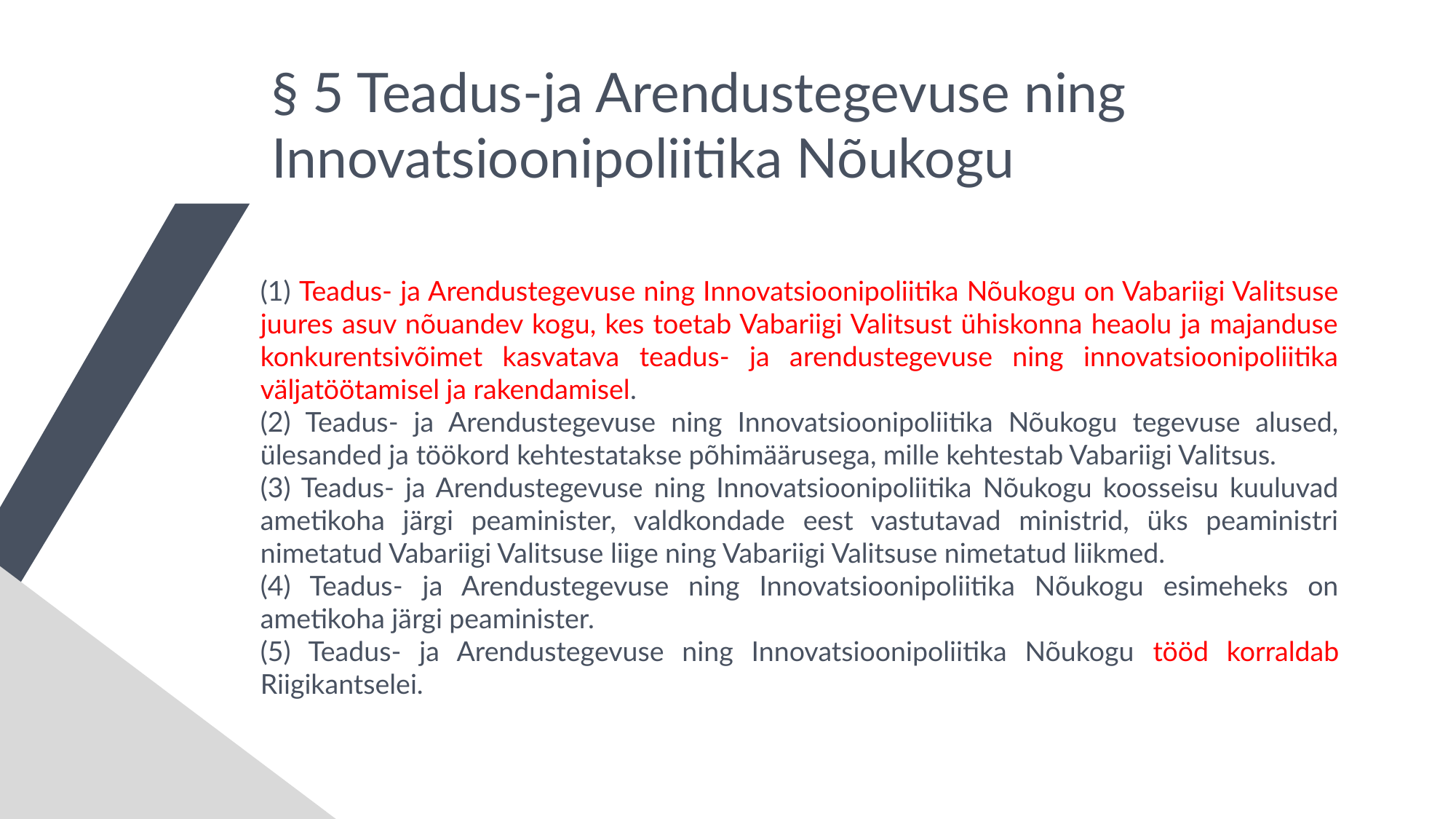

§ 5 Teadus-ja Arendustegevuse ning
Innovatsioonipoliitika Nõukogu

(1) Teadus- ja Arendustegevuse ning Innovatsioonipoliitika Nõukogu on Vabariigi Valitsuse juures asuv nõuandev kogu, kes toetab Vabariigi Valitsust ühiskonna heaolu ja majanduse konkurentsivõimet kasvatava teadus- ja arendustegevuse ning innovatsioonipoliitika väljatöötamisel ja rakendamisel.
(2) Teadus- ja Arendustegevuse ning Innovatsioonipoliitika Nõukogu tegevuse alused, ülesanded ja töökord kehtestatakse põhimäärusega, mille kehtestab Vabariigi Valitsus.
(3) Teadus- ja Arendustegevuse ning Innovatsioonipoliitika Nõukogu koosseisu kuuluvad ametikoha järgi peaminister, valdkondade eest vastutavad ministrid, üks peaministri nimetatud Vabariigi Valitsuse liige ning Vabariigi Valitsuse nimetatud liikmed.
(4) Teadus- ja Arendustegevuse ning Innovatsioonipoliitika Nõukogu esimeheks on ametikoha järgi peaminister.
(5) Teadus- ja Arendustegevuse ning Innovatsioonipoliitika Nõukogu tööd korraldab Riigikantselei.